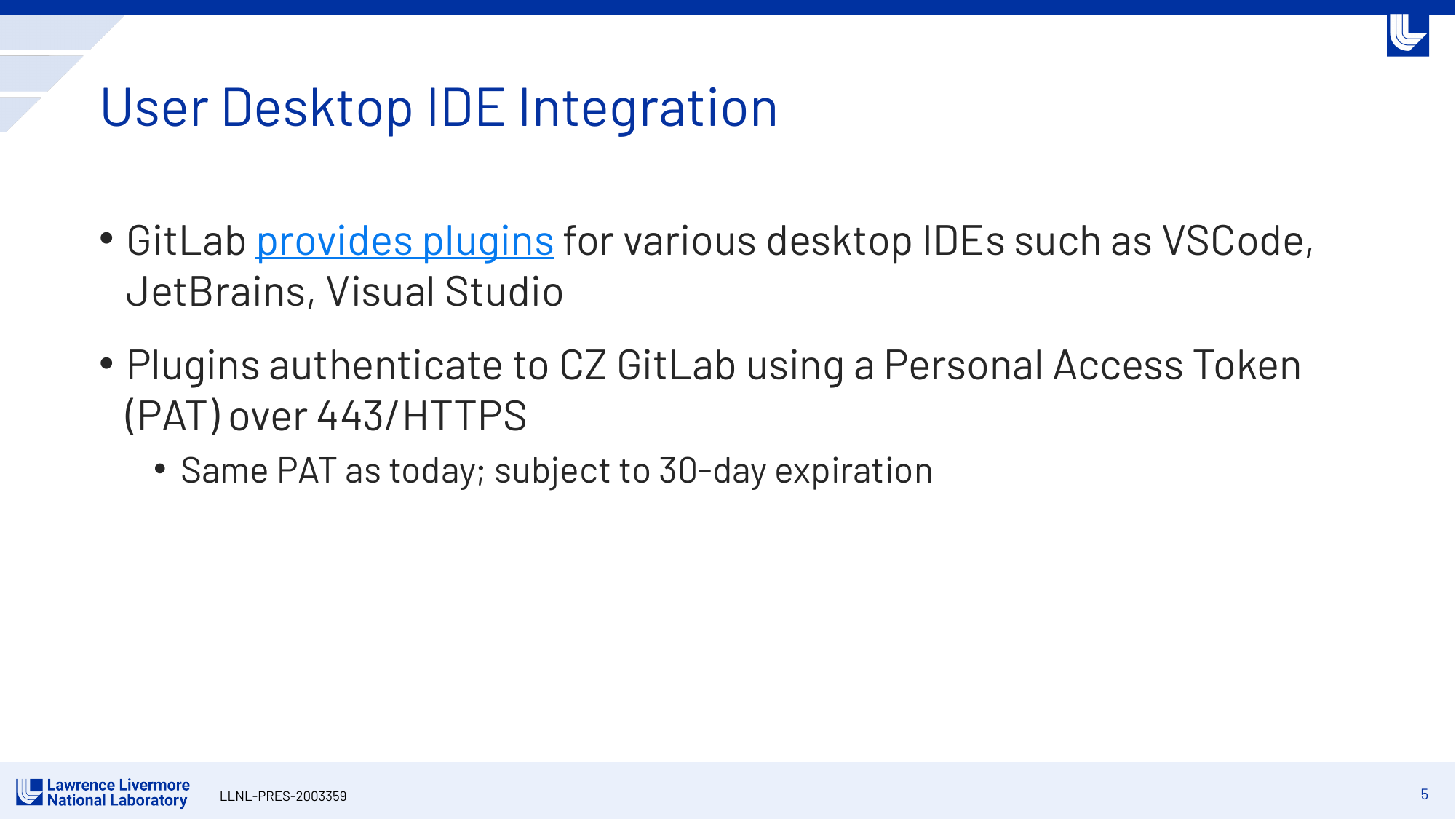

# User Desktop IDE Integration
GitLab provides plugins for various desktop IDEs such as VSCode, JetBrains, Visual Studio
Plugins authenticate to CZ GitLab using a Personal Access Token (PAT) over 443/HTTPS
Same PAT as today; subject to 30-day expiration